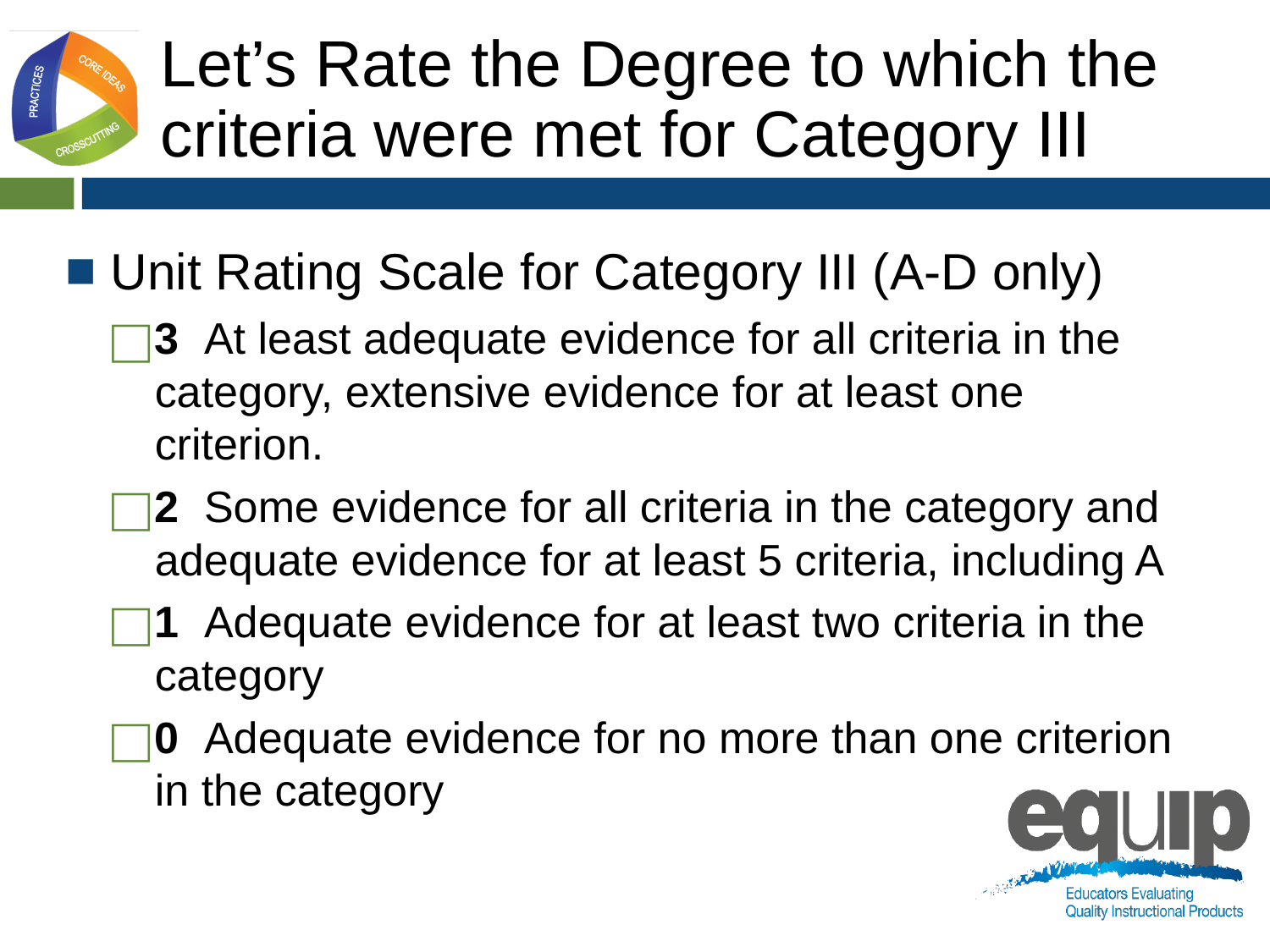

# Let’s Rate the Degree to which the criteria were met for Category III
Unit Rating Scale for Category III (A-D only)
3  At least adequate evidence for all criteria in the category, extensive evidence for at least one criterion.
2  Some evidence for all criteria in the category and adequate evidence for at least 5 criteria, including A
1  Adequate evidence for at least two criteria in the category
0  Adequate evidence for no more than one criterion in the category